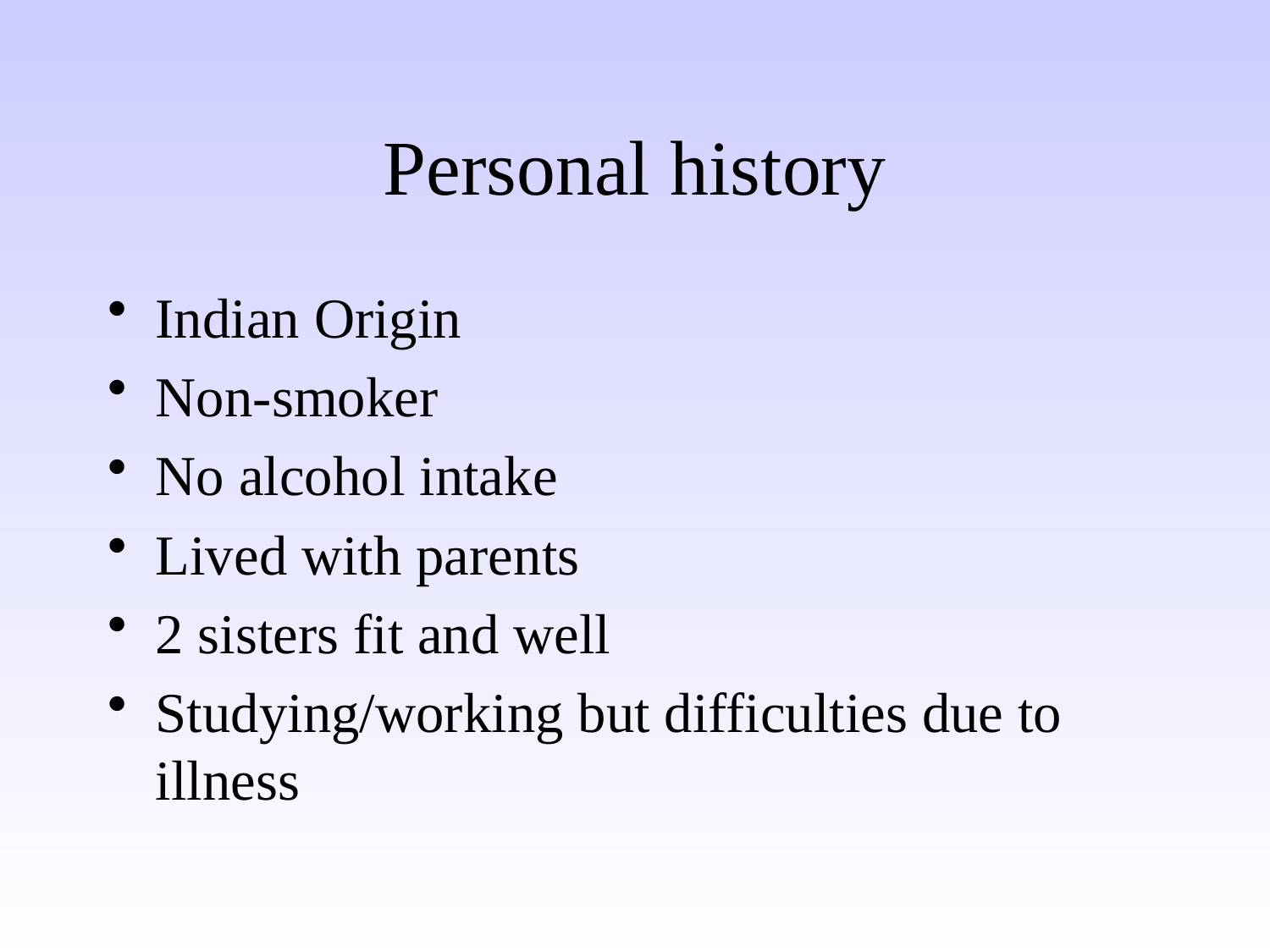

# Personal history
Indian Origin
Non-smoker
No alcohol intake
Lived with parents
2 sisters fit and well
Studying/working but difficulties due to illness